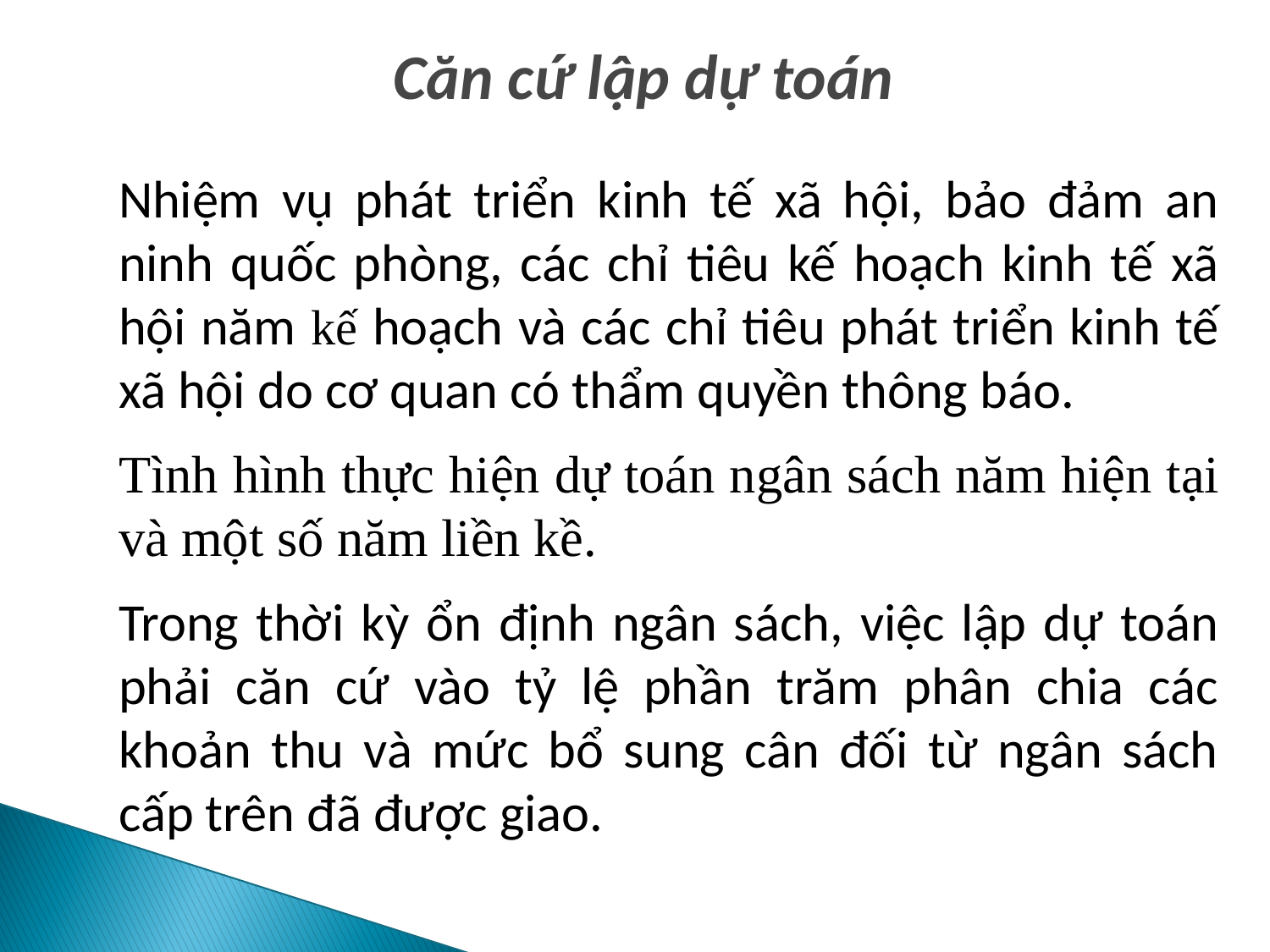

# Căn cứ lập dự toán
Nhiệm vụ phát triển kinh tế xã hội, bảo đảm an ninh quốc phòng, các chỉ tiêu kế hoạch kinh tế xã hội năm kế hoạch và các chỉ tiêu phát triển kinh tế xã hội do cơ quan có thẩm quyền thông báo.
Tình hình thực hiện dự toán ngân sách năm hiện tại và một số năm liền kề.
Trong thời kỳ ổn định ngân sách, việc lập dự toán phải căn cứ vào tỷ lệ phần trăm phân chia các khoản thu và mức bổ sung cân đối từ ngân sách cấp trên đã được giao.